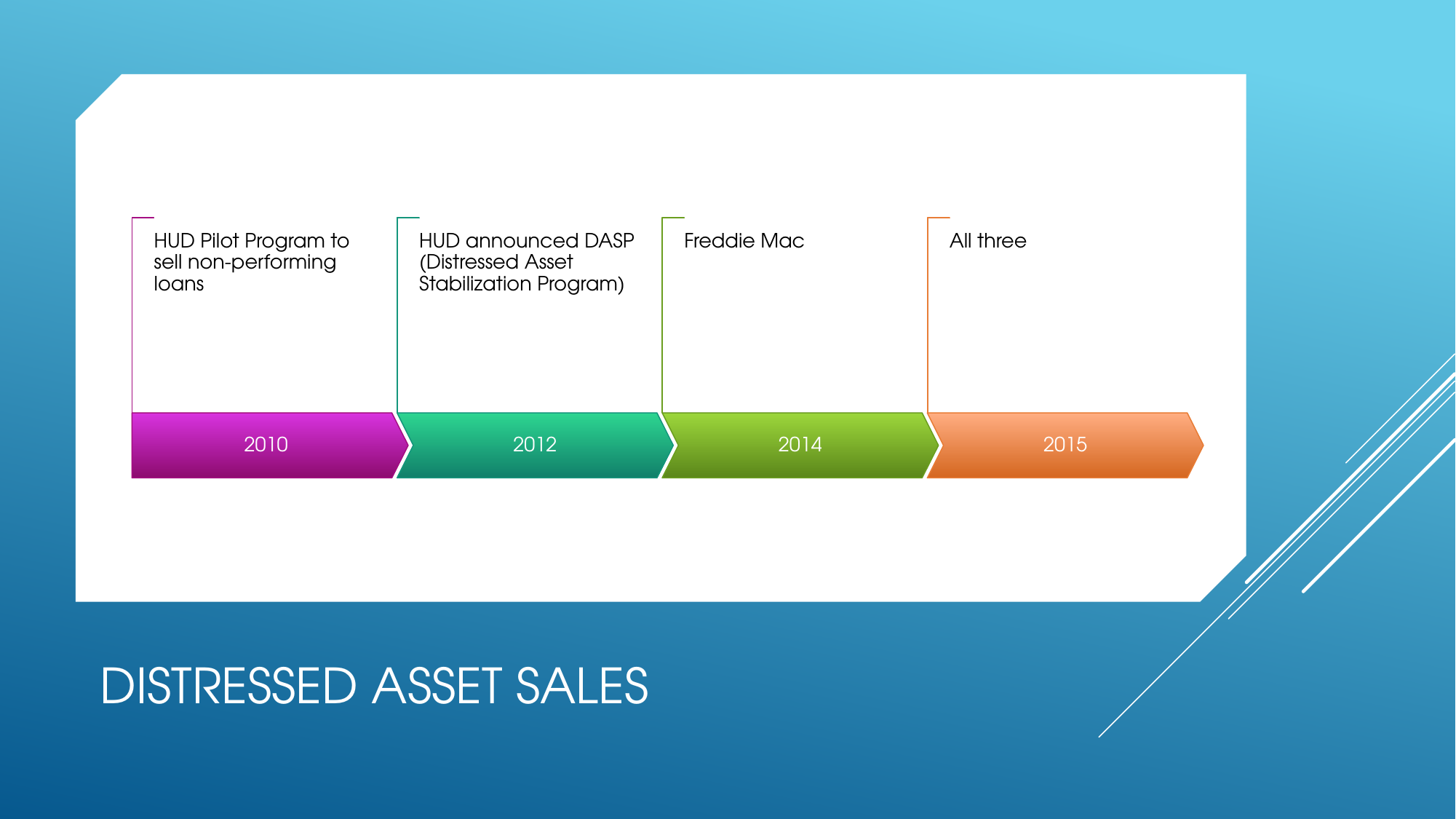

2010
HUD Pilot Program to sell non-performing loans
2012
HUD announced DASP (Distressed Asset Stabilization Program)
2014
Freddie Mac
2015
All three
# Distressed Asset Sales